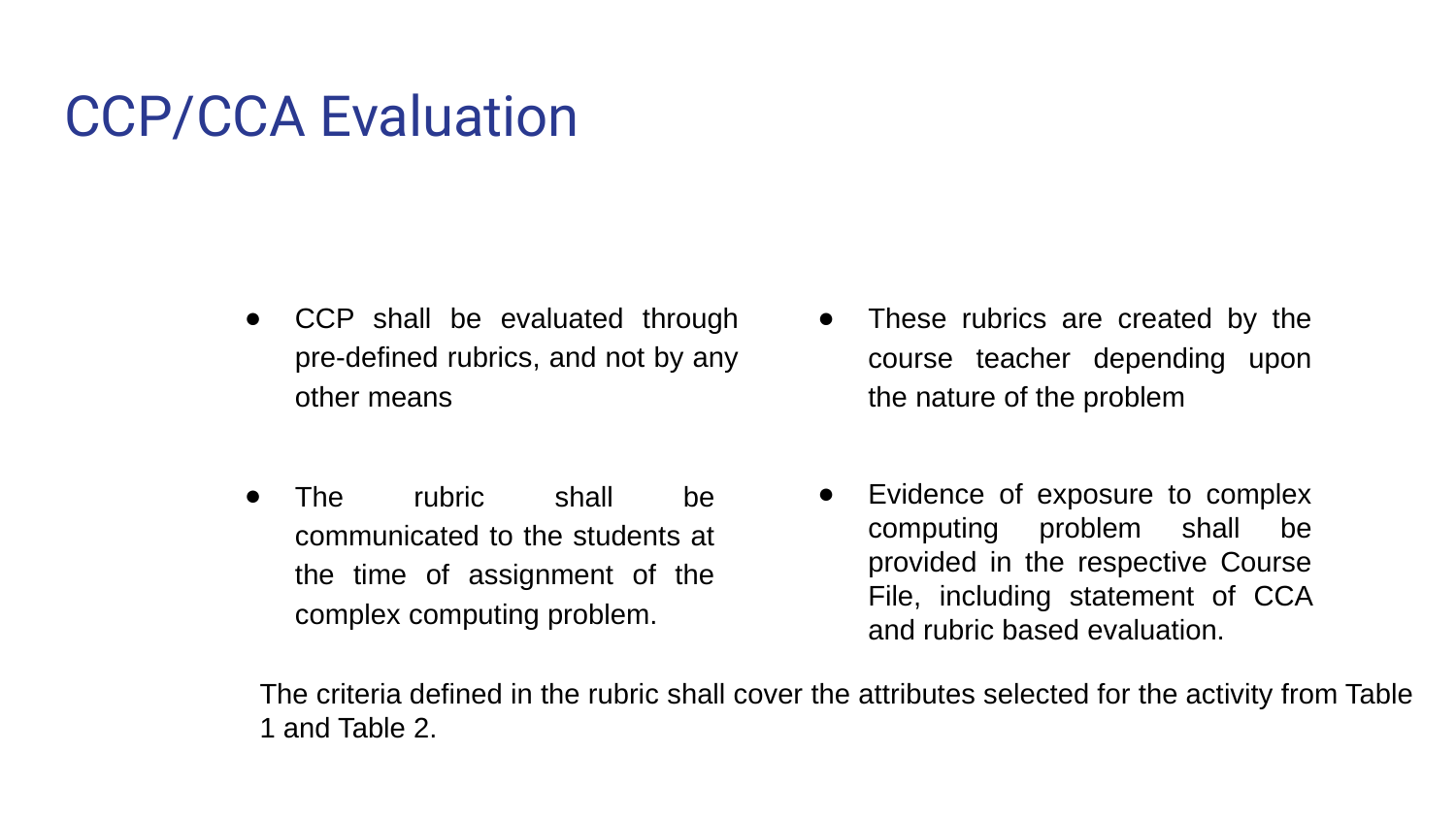

# CCP/CCA Evaluation
CCP shall be evaluated through pre-defined rubrics, and not by any other means
These rubrics are created by the course teacher depending upon the nature of the problem
The rubric shall be communicated to the students at the time of assignment of the complex computing problem.
Evidence of exposure to complex computing problem shall be provided in the respective Course File, including statement of CCA and rubric based evaluation.
The criteria defined in the rubric shall cover the attributes selected for the activity from Table 1 and Table 2.